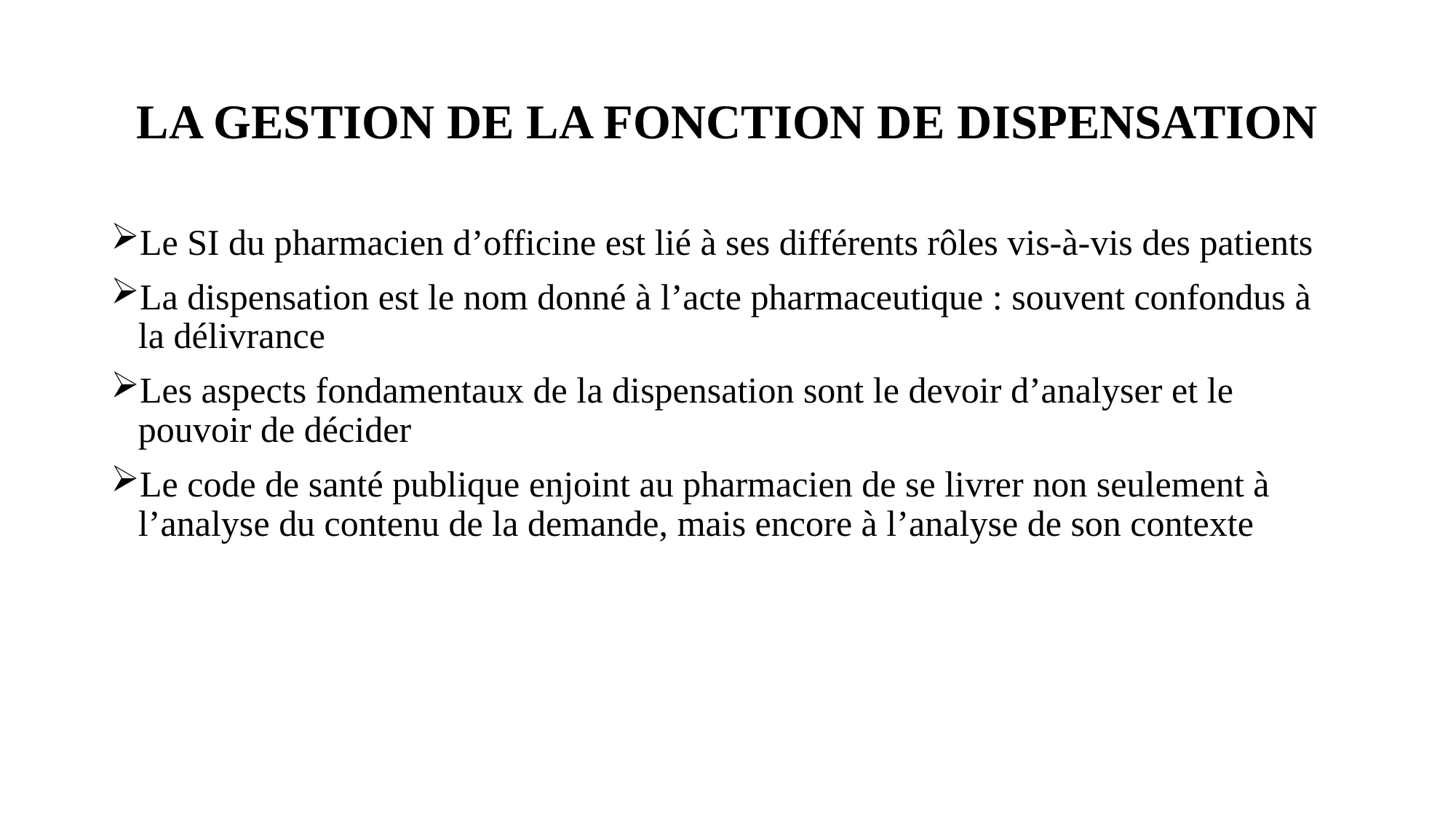

# LA GESTION DE LA FONCTION DE DISPENSATION
Le SI du pharmacien d’officine est lié à ses différents rôles vis-à-vis des patients
La dispensation est le nom donné à l’acte pharmaceutique : souvent confondus à la délivrance
Les aspects fondamentaux de la dispensation sont le devoir d’analyser et le pouvoir de décider
Le code de santé publique enjoint au pharmacien de se livrer non seulement à l’analyse du contenu de la demande, mais encore à l’analyse de son contexte